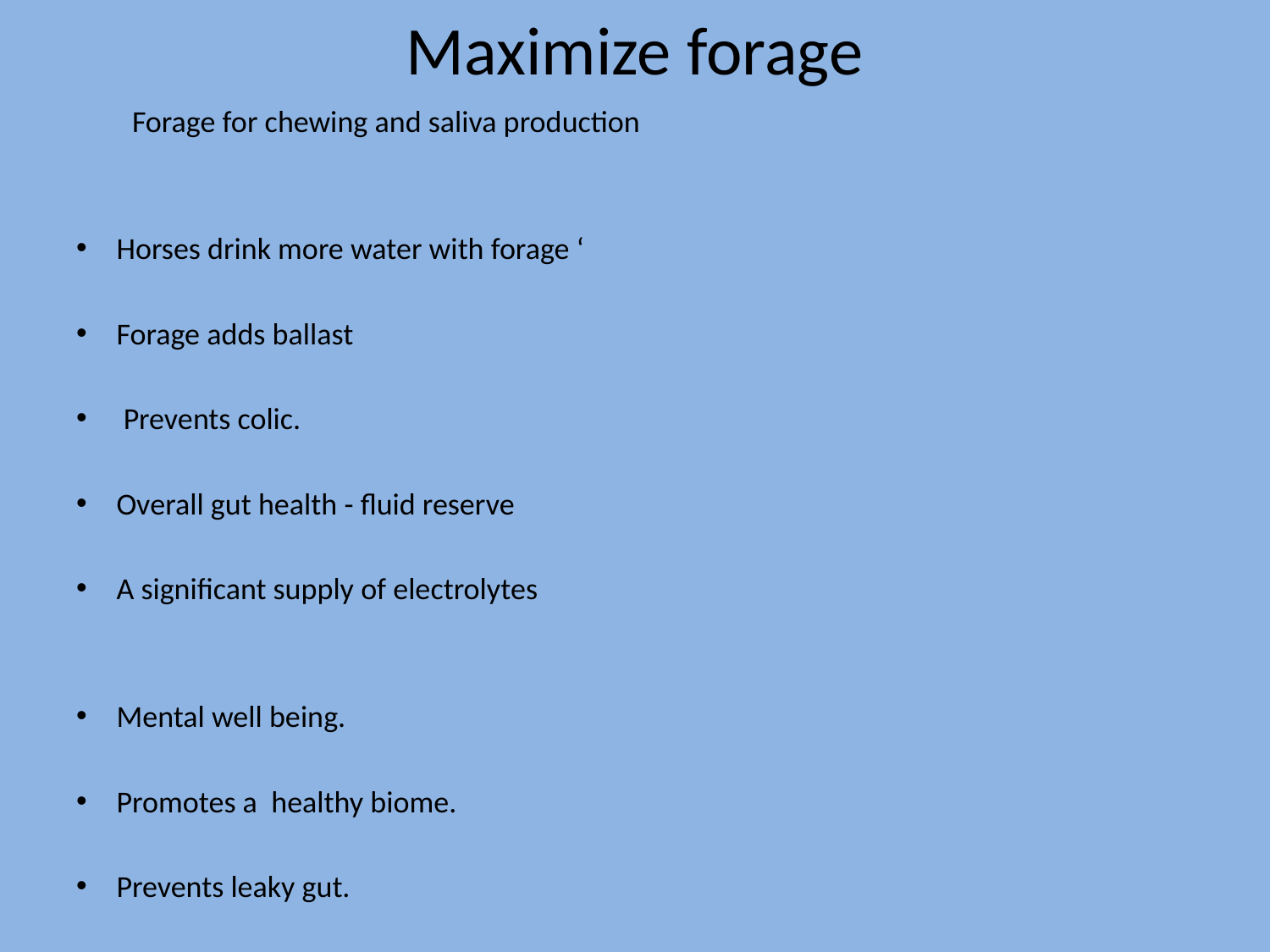

# Maximize forage
        Forage for chewing and saliva production

Horses drink more water with forage ‘

Forage adds ballast

 Prevents colic.

Overall gut health - fluid reserve

A significant supply of electrolytes

Mental well being.

Promotes a  healthy biome.

Prevents leaky gut.